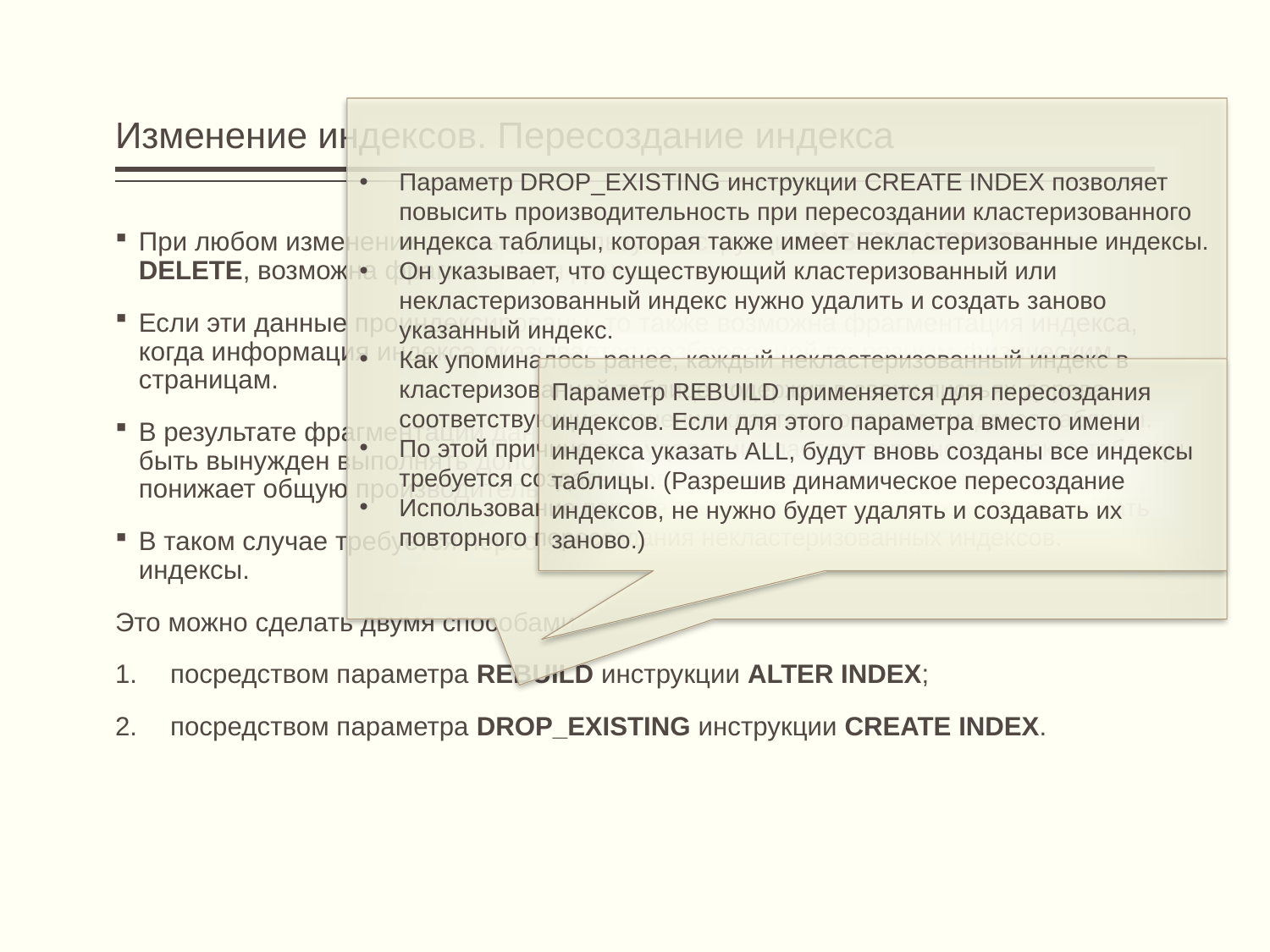

# Изменение индексов. Пересоздание индекса
Параметр DROP_EXISTING инструкции CREATE INDEX позволяет повысить производительность при пересоздании кластеризованного индекса таблицы, которая также имеет некластеризованные индексы.
Он указывает, что существующий кластеризованный или некластеризованный индекс нужно удалить и создать заново указанный индекс.
Как упоминалось ранее, каждый некластеризованный индекс в кластеризованной таблице содержит в своих листьях дерева соответствующие значения кластеризованного индекса таблицы.
По этой причине при удалении кластеризованного индекса таблицы требуется создать вновь все ее некластеризованные индексы.
Использование параметра DROP_EXISTING позволяет избежать повторного пересоздания некластеризованных индексов.
При любом изменении данных, используя инструкции INSERT, UPDATE или DELETE, возможна фрагментация данных.
Если эти данные проиндексированы, то также возможна фрагментация индекса, когда информация индекса оказывается разбросанной по разным физическим страницам.
В результате фрагментации данных индекса компонент Database Engine может быть вынужден выполнять дополнительные операции чтения данных, что понижает общую производительность системы.
В таком случае требуется пересоздать (rebuild) все фрагментированные индексы.
Это можно сделать двумя способами:
 посредством параметра REBUILD инструкции ALTER INDEX;
 посредством параметра DROP_EXISTING инструкции CREATE INDEX.

Параметр REBUILD применяется для пересоздания индексов. Если для этого параметра вместо имени индекса указать ALL, будут вновь созданы все индексы таблицы. (Разрешив динамическое пересоздание индексов, не нужно будет удалять и создавать их заново.)